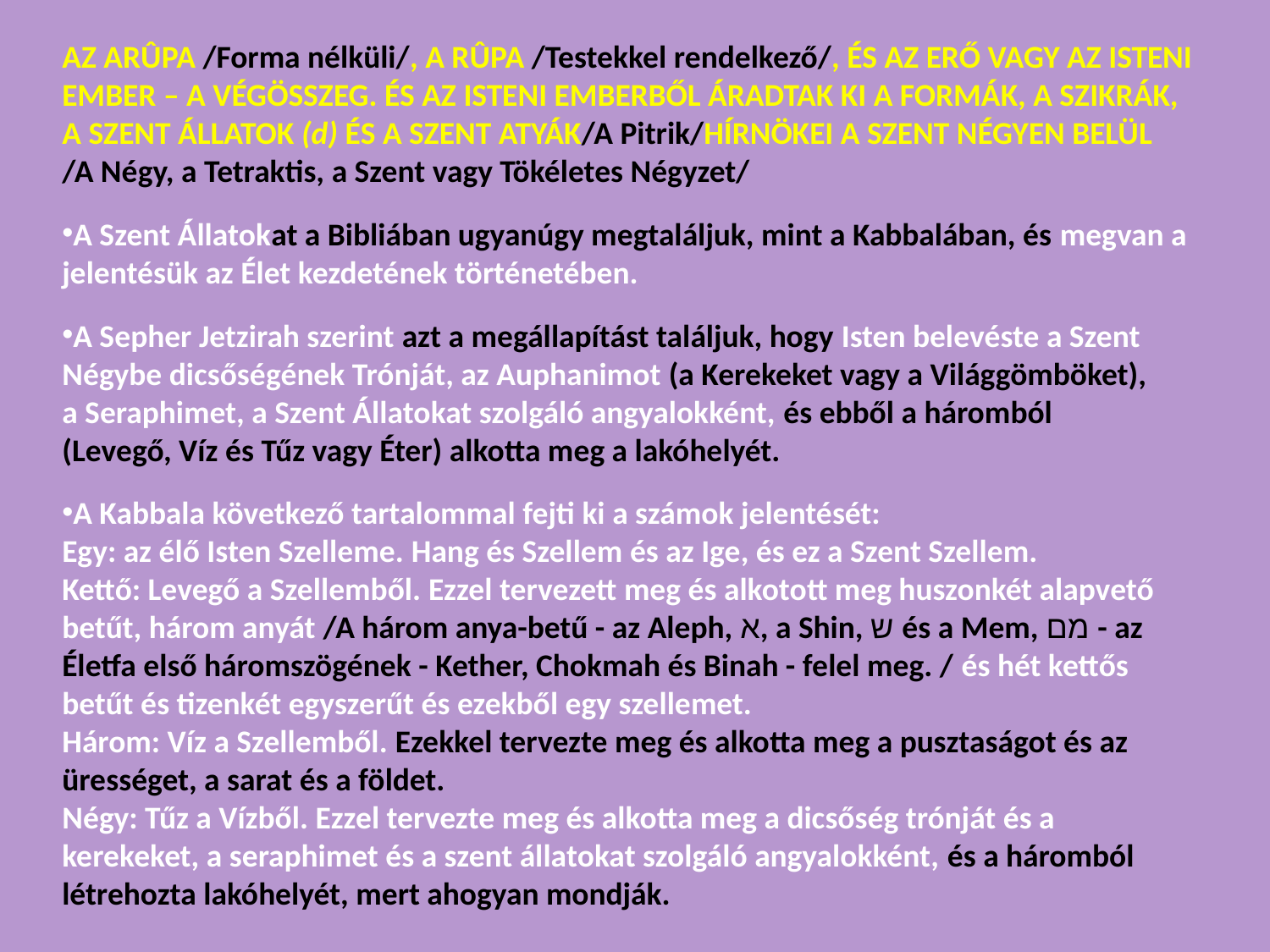

AZ ARÛPA /Forma nélküli/, A RÛPA /Testekkel rendelkező/, ÉS AZ ERŐ VAGY AZ ISTENI EMBER – A VÉGÖSSZEG. ÉS AZ ISTENI EMBERBŐL ÁRADTAK KI A FORMÁK, A SZIKRÁK, A SZENT ÁLLATOK (d) ÉS A SZENT ATYÁK/A Pitrik/HÍRNÖKEI A SZENT NÉGYEN BELÜL
/A Négy, a Tetraktis, a Szent vagy Tökéletes Négyzet/

A Szent Állatokat a Bibliában ugyanúgy megtaláljuk, mint a Kabbalában, és megvan a jelentésük az Élet kezdetének történetében.

A Sepher Jetzirah szerint azt a megállapítást találjuk, hogy Isten belevéste a Szent Négybe dicsőségének Trónját, az Auphanimot (a Kerekeket vagy a Világgömböket),
a Seraphimet, a Szent Állatokat szolgáló angyalokként, és ebből a háromból
(Levegő, Víz és Tűz vagy Éter) alkotta meg a lakóhelyét.

A Kabbala következő tartalommal fejti ki a számok jelentését:
Egy: az élő Isten Szelleme. Hang és Szellem és az Ige, és ez a Szent Szellem.
Kettő: Levegő a Szellemből. Ezzel tervezett meg és alkotott meg huszonkét alapvető betűt, három anyát /A három anya-betű - az Aleph, א, a Shin, ש és a Mem, מם - az Életfa első háromszögének - Kether, Chokmah és Binah - felel meg. / és hét kettős betűt és tizenkét egyszerűt és ezekből egy szellemet.
Három: Víz a Szellemből. Ezekkel tervezte meg és alkotta meg a pusztaságot és az ürességet, a sarat és a földet.
Négy: Tűz a Vízből. Ezzel tervezte meg és alkotta meg a dicsőség trónját és a kerekeket, a seraphimet és a szent állatokat szolgáló angyalokként, és a háromból létrehozta lakóhelyét, mert ahogyan mondják.